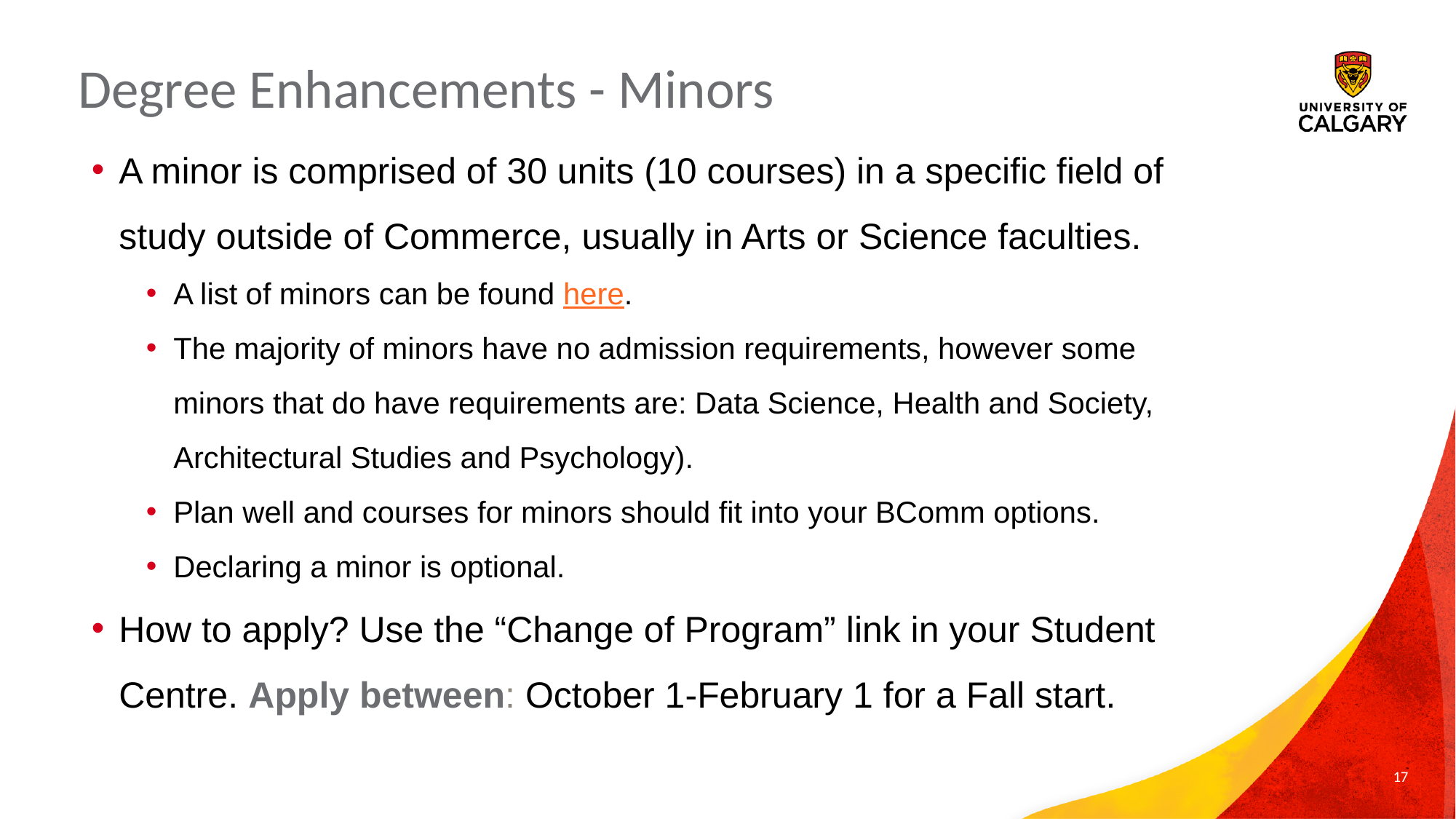

# Degree Enhancements - Minors
A minor is comprised of 30 units (10 courses) in a specific field of study outside of Commerce, usually in Arts or Science faculties.
A list of minors can be found here.
The majority of minors have no admission requirements, however some minors that do have requirements are: Data Science, Health and Society, Architectural Studies and Psychology).
Plan well and courses for minors should fit into your BComm options.
Declaring a minor is optional.
How to apply? Use the “Change of Program” link in your Student Centre. Apply between: October 1-February 1 for a Fall start.

17